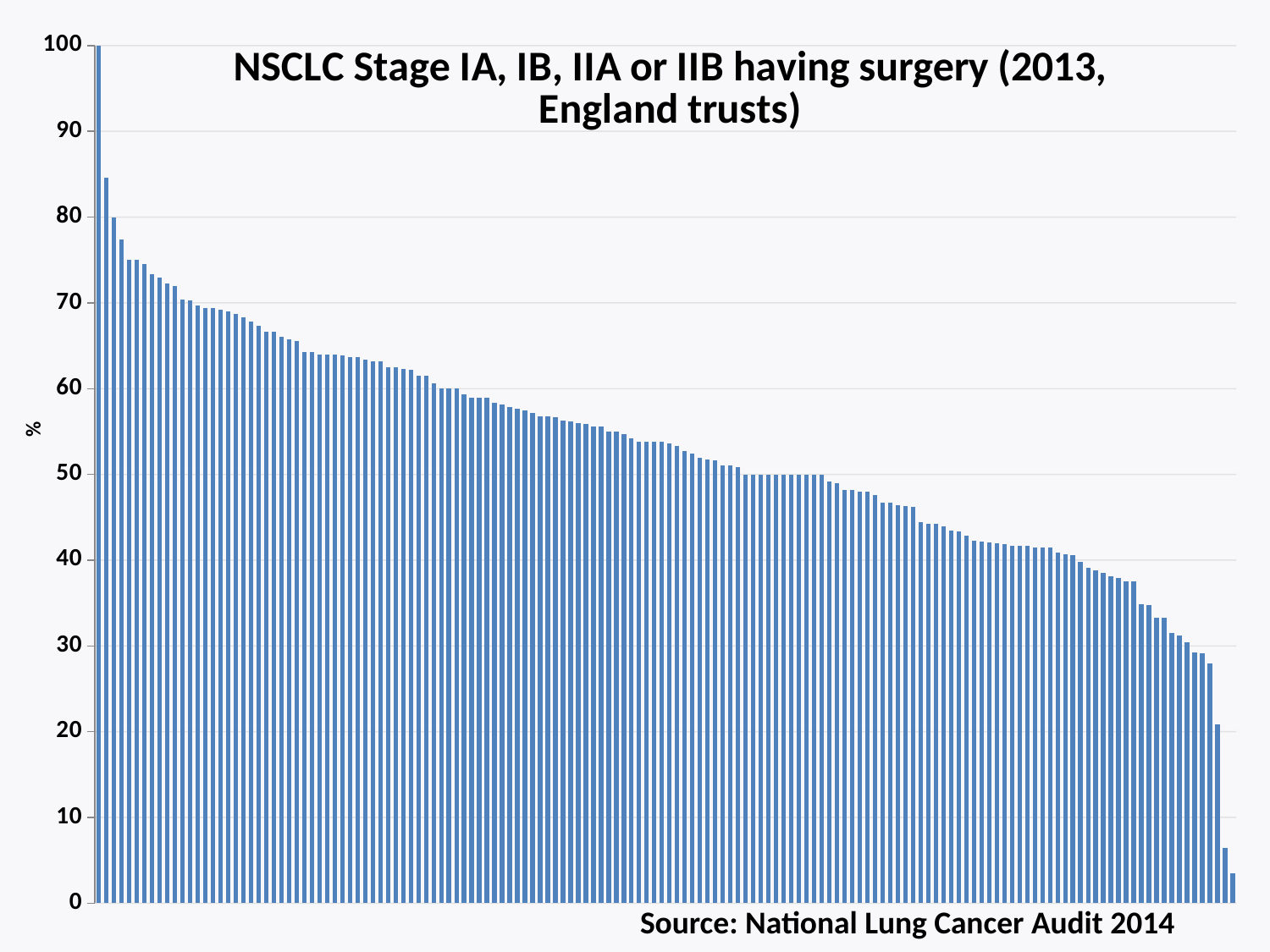

### Chart: NSCLC Stage IA, IB, IIA or IIB having surgery (2013, England trusts)

| Category | % of NSCLC Stage IA, IB, IIA or IIB having surgery |
|---|---|
| RT3 | 100.0 |
| RAL | 84.6153 |
| RV8 | 80.0 |
| RAJ | 77.4193 |
| RQW | 75.0 |
| RJC | 75.0 |
| RGT | 74.5098 |
| RNZ | 73.3333 |
| RDU | 72.9729 |
| RA2 | 72.2222 |
| RXN | 71.9298 |
| RTH | 70.4081 |
| RM2 | 70.3125 |
| RDZ | 69.6969 |
| RDE | 69.4444 |
| RNQ | 69.4444 |
| RD8 | 69.2307 |
| RGN | 68.9655 |
| RGM | 68.75 |
| RKB | 68.2926 |
| RJD | 67.8571 |
| RP5 | 67.3076 |
| RTG | 66.6666 |
| RN541 | 66.6666 |
| RTE | 66.0 |
| RRV | 65.7894 |
| RNS | 65.5172 |
| RBN | 64.2857 |
| RBD | 64.2857 |
| RVL | 64.0 |
| RWD | 64.0 |
| RN7 | 64.0 |
| RN3 | 63.8888 |
| RTD | 63.6363 |
| RLQ | 63.6363 |
| RQ8 | 63.3333 |
| RHW | 63.1578 |
| RXQ | 63.1578 |
| RQX | 62.5 |
| RBZ | 62.5 |
| RR1 | 62.2448 |
| RJE | 62.2222 |
| R1HM0 | 61.5384 |
| RJL | 61.5384 |
| RJR | 60.606 |
| R1HKH | 60.0 |
| REM | 60.0 |
| RWP01 | 60.0 |
| RBA | 59.375 |
| RVJ | 58.9743 |
| RYJ | 58.9041 |
| RRK | 58.9041 |
| RFW | 58.3333 |
| REF | 58.1395 |
| RWJ | 57.8947 |
| RJN | 57.6923 |
| RW6 | 57.5 |
| RQM | 57.1428 |
| RA7 | 56.8181 |
| RDD | 56.7567 |
| RJ1 | 56.6666 |
| RA3 | 56.25 |
| RBL | 56.1643 |
| RD3 | 56.0 |
| RWE | 55.8823 |
| RAX | 55.5555 |
| RHQ | 55.5555 |
| RWH | 55.0 |
| RWA | 54.945 |
| RHM | 54.7169 |
| RPA | 54.1666 |
| RAP | 53.8461 |
| RVY | 53.8461 |
| RCB55 | 53.8461 |
| RFF | 53.8461 |
| RGQ | 53.6585 |
| RMP | 53.3333 |
| RXW | 52.7272 |
| RGR | 52.3809 |
| RWF | 51.923 |
| LLCU | 51.7241 |
| RYR18 | 51.6129 |
| RH8 | 51.0204 |
| RXC | 51.0204 |
| RLN | 50.8196 |
| R1HNH | 50.0 |
| RKE | 50.0 |
| RAS | 50.0 |
| RYQ | 50.0 |
| RFS | 50.0 |
| RWY | 50.0 |
| RQQ | 50.0 |
| RBK | 50.0 |
| RNA | 50.0 |
| RA4 | 50.0 |
| R1F | 50.0 |
| RFR | 49.1803 |
| RWP | 48.9361 |
| RMC | 48.2142 |
| RK9 | 48.2142 |
| RF4 | 48.0 |
| RM3 | 48.0 |
| RHU | 47.5409 |
| RE9 | 46.6666 |
| RCBCA | 46.6666 |
| RK5 | 46.4285 |
| RL4 | 46.2962 |
| RXP | 46.25 |
| RJZ | 44.4444 |
| RR7 | 44.2622 |
| RJ7 | 44.186 |
| RTF | 43.9393 |
| RXL | 43.4782 |
| RTP | 43.3333 |
| RWG | 42.8571 |
| RVW | 42.2535 |
| RR8 | 42.1383 |
| RLT | 42.1052 |
| RCF | 41.9354 |
| RVV | 41.8367 |
| RJ6 | 41.6666 |
| RW3 | 41.6666 |
| RXR | 41.6666 |
| RXH | 41.5094 |
| RNL | 41.4634 |
| RD1 | 41.4634 |
| RVR | 40.909 |
| RXF | 40.7079 |
| RCX | 40.625 |
| RX1 | 39.7849 |
| RC1 | 39.1304 |
| RXK | 38.7755 |
| RA9 | 38.4615 |
| RJ2 | 38.0952 |
| RRF | 37.931 |
| RTX | 37.5 |
| RTR | 37.5 |
| RWW | 34.8837 |
| RCD | 34.7826 |
| RC3 | 33.3333 |
| RYR16 | 33.3333 |
| RBT | 31.4814 |
| RN506 | 31.25 |
| RC9 | 30.4347 |
| RAE | 29.2307 |
| RM1 | 29.1666 |
| RD7 | 28.0 |
| RTK | 20.8333 |
| RGP | 6.4516 |
| RJF | 3.4482 |
Source: National Lung Cancer Audit 2014